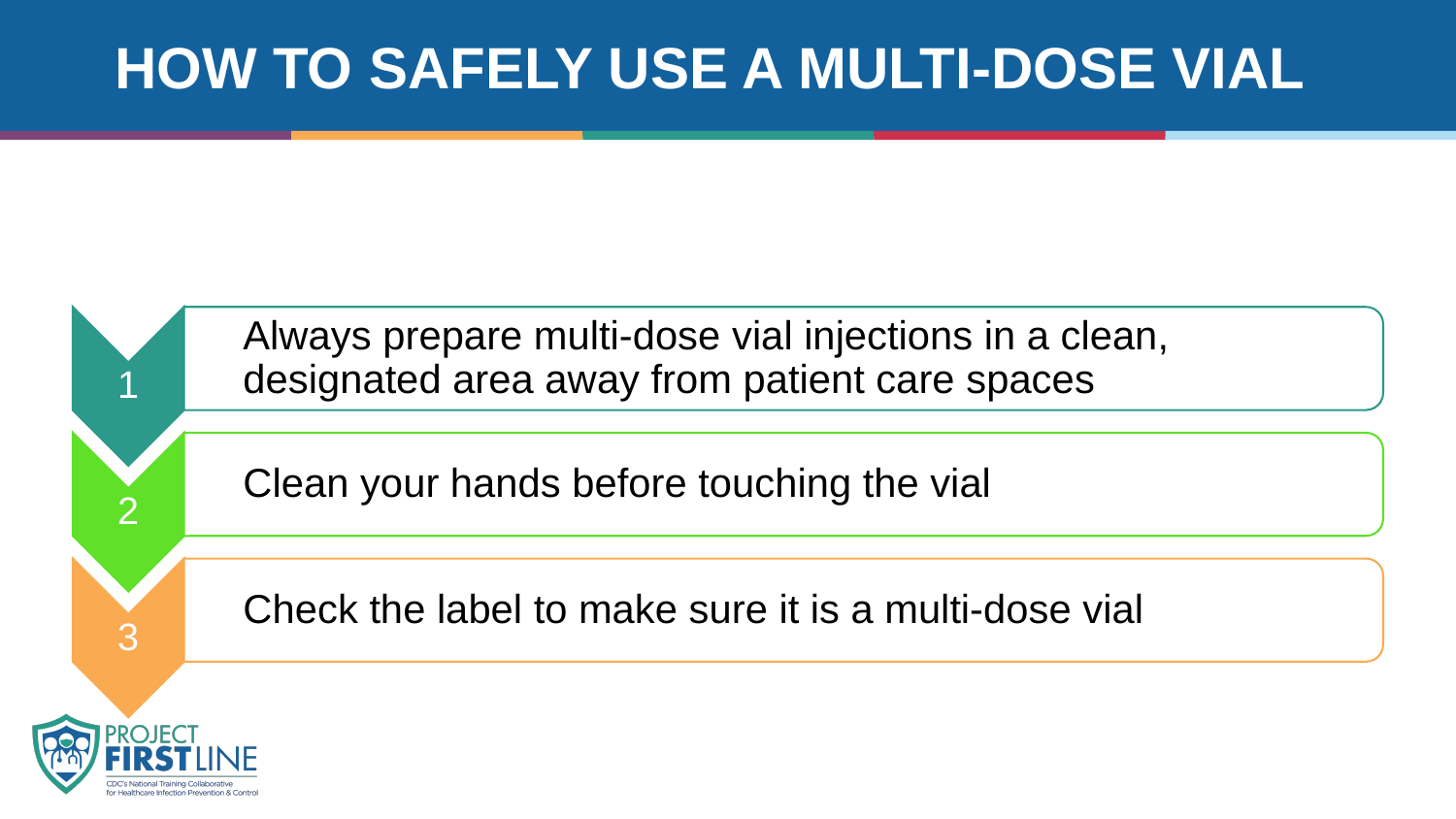

# How to Safely Use a Multi-Dose Vial
1
	Always prepare multi-dose vial injections in a clean, designated area away from patient care spaces
2
	Clean your hands before touching the vial
3
	Check the label to make sure it is a multi-dose vial